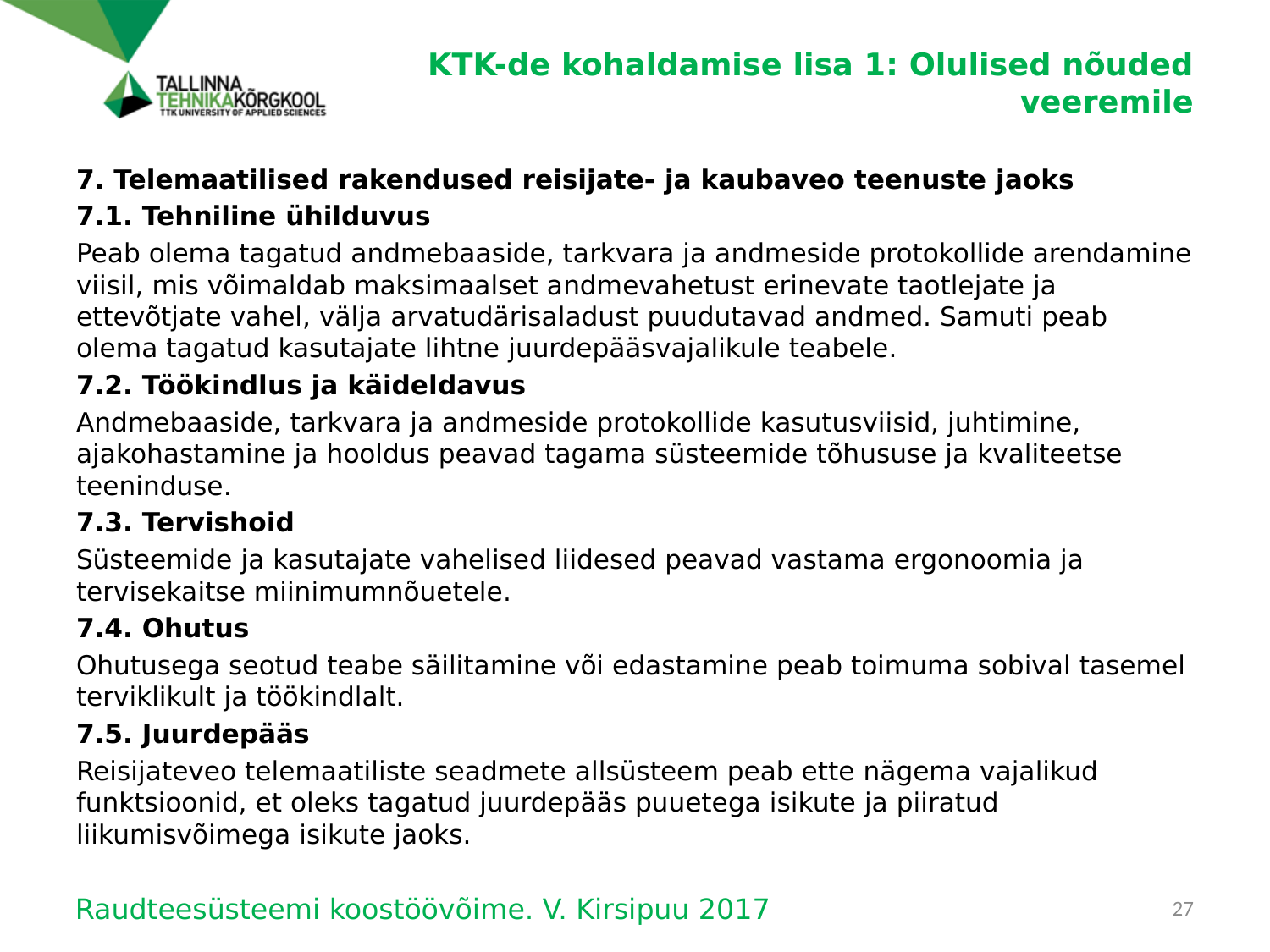

# KTK-de kohaldamise lisa 1: Olulised nõuded veeremile
7. Telemaatilised rakendused reisijate- ja kaubaveo teenuste jaoks
7.1. Tehniline ühilduvus
Peab olema tagatud andmebaaside, tarkvara ja andmeside protokollide arendamine viisil, mis võimaldab maksimaalset andmevahetust erinevate taotlejate ja ettevõtjate vahel, välja arvatudärisaladust puudutavad andmed. Samuti peab olema tagatud kasutajate lihtne juurdepääsvajalikule teabele.
7.2. Töökindlus ja käideldavus
Andmebaaside, tarkvara ja andmeside protokollide kasutusviisid, juhtimine, ajakohastamine ja hooldus peavad tagama süsteemide tõhususe ja kvaliteetse teeninduse.
7.3. Tervishoid
Süsteemide ja kasutajate vahelised liidesed peavad vastama ergonoomia ja tervisekaitse miinimumnõuetele.
7.4. Ohutus
Ohutusega seotud teabe säilitamine või edastamine peab toimuma sobival tasemel terviklikult ja töökindlalt.
7.5. Juurdepääs
Reisijateveo telemaatiliste seadmete allsüsteem peab ette nägema vajalikud funktsioonid, et oleks tagatud juurdepääs puuetega isikute ja piiratud liikumisvõimega isikute jaoks.
Raudteesüsteemi koostöövõime. V. Kirsipuu 2017
27